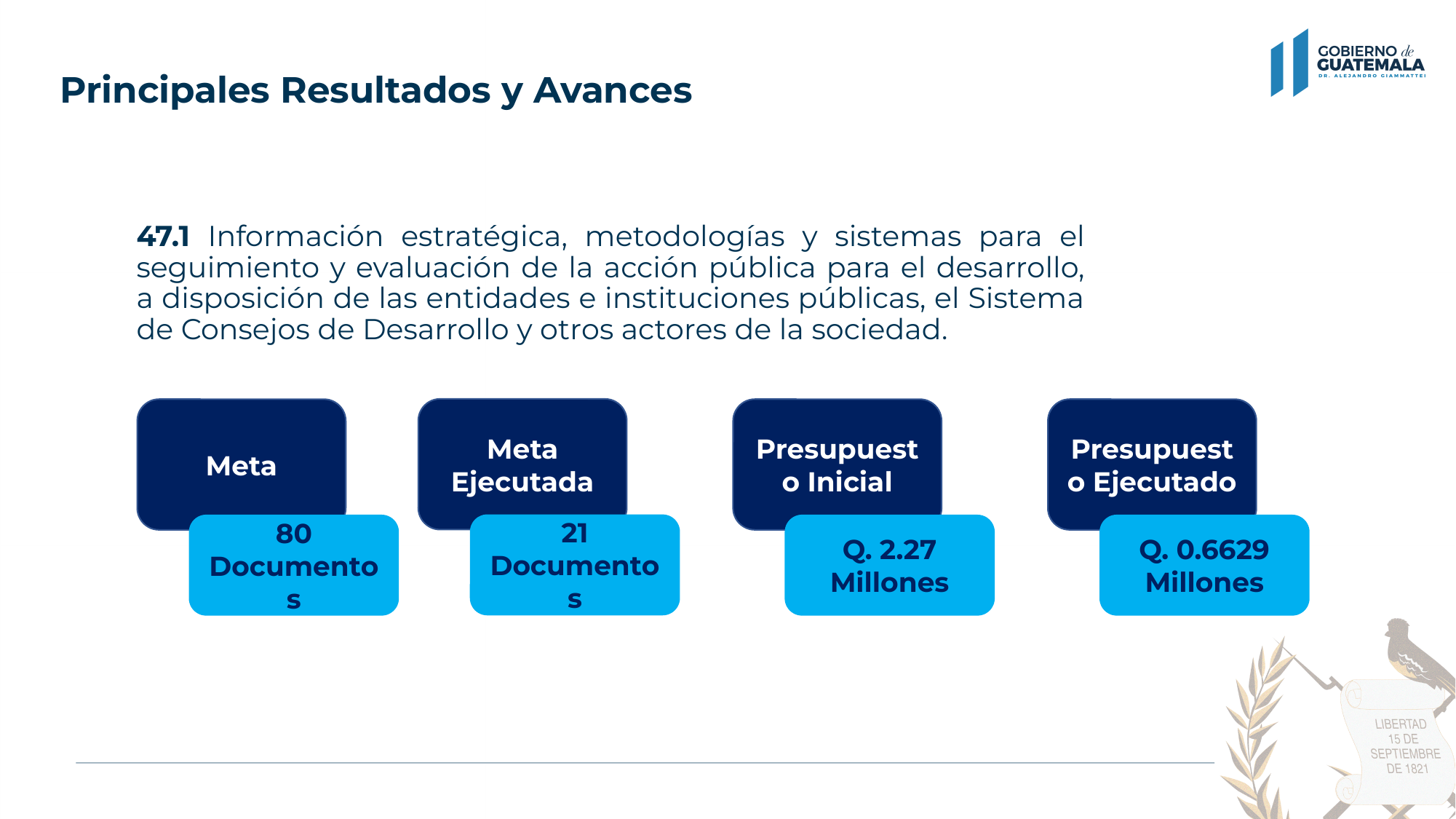

# Principales Resultados y Avances
47.1 Información estratégica, metodologías y sistemas para el seguimiento y evaluación de la acción pública para el desarrollo, a disposición de las entidades e instituciones públicas, el Sistema de Consejos de Desarrollo y otros actores de la sociedad.
Meta Ejecutada
Meta
Presupuesto Inicial
Presupuesto Ejecutado
21 Documentos
80 Documentos
Q. 2.27 Millones
Q. 0.6629 Millones